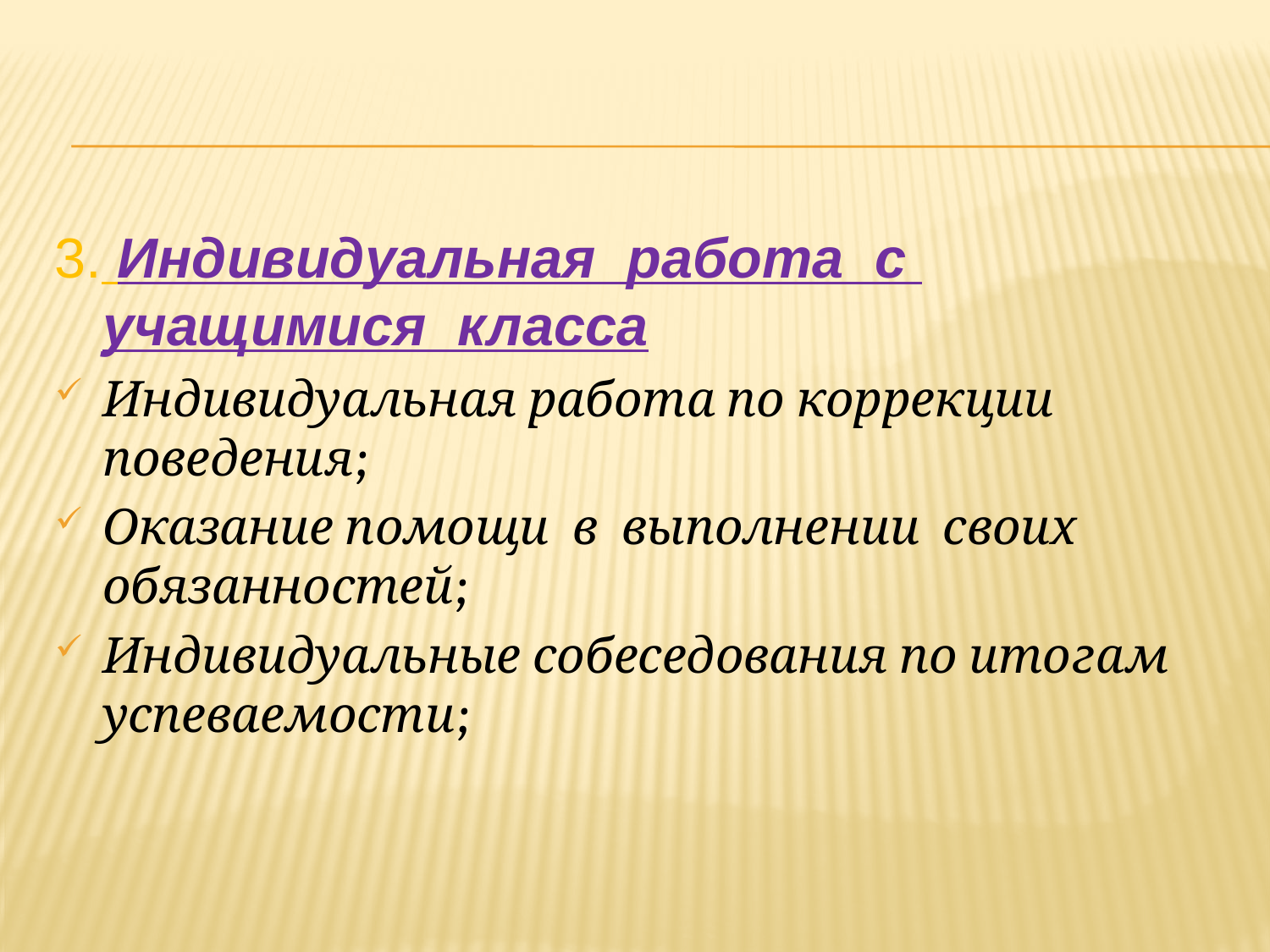

#
3. Индивидуальная  работа  с  учащимися  класса
Индивидуальная работа по коррекции  поведения;
Оказание помощи  в  выполнении  своих  обязанностей;
Индивидуальные собеседования по итогам  успеваемости;